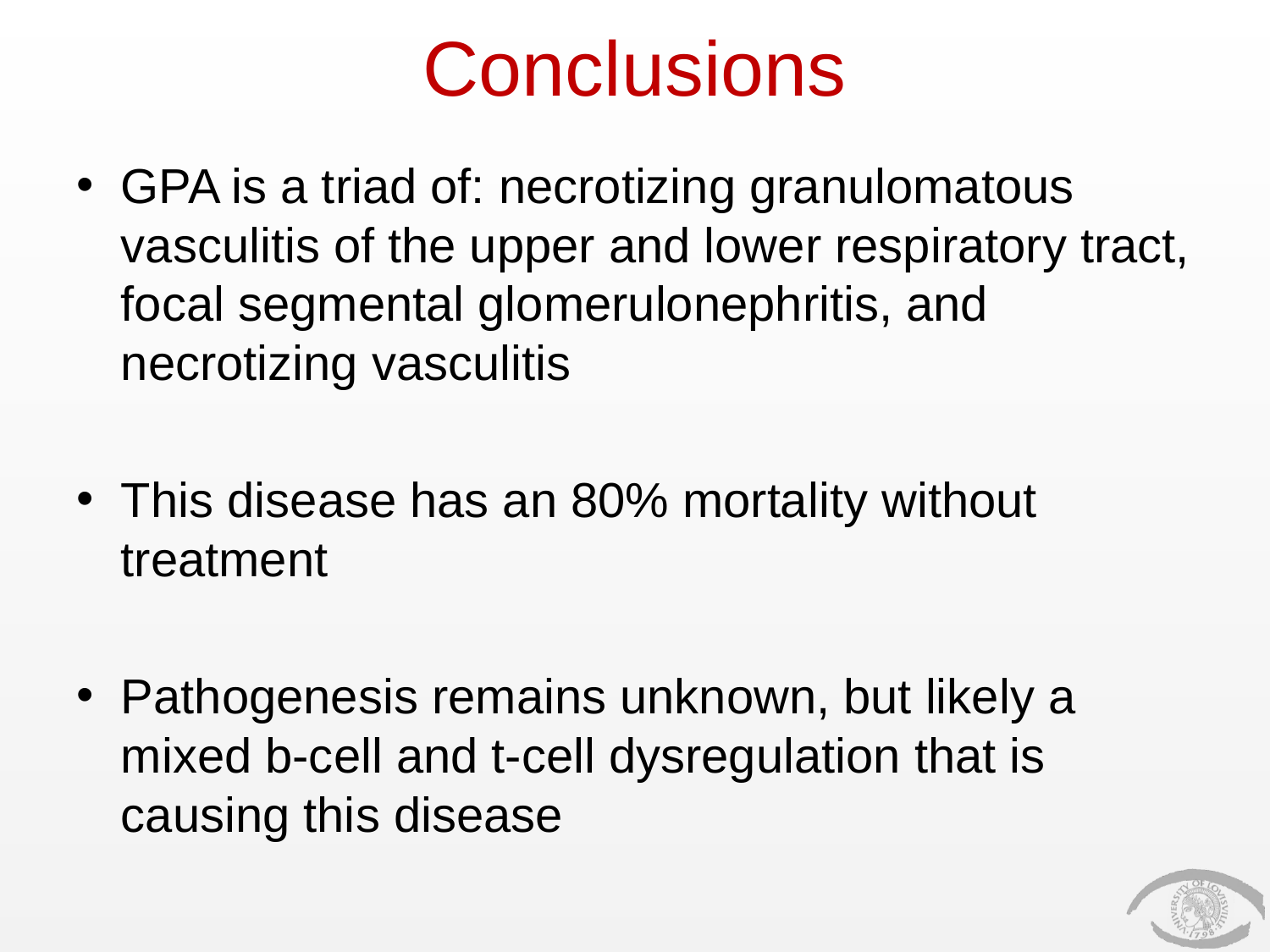

# Conclusions
GPA is a triad of: necrotizing granulomatous vasculitis of the upper and lower respiratory tract, focal segmental glomerulonephritis, and necrotizing vasculitis

This disease has an 80% mortality without treatment

Pathogenesis remains unknown, but likely a mixed b-cell and t-cell dysregulation that is causing this disease